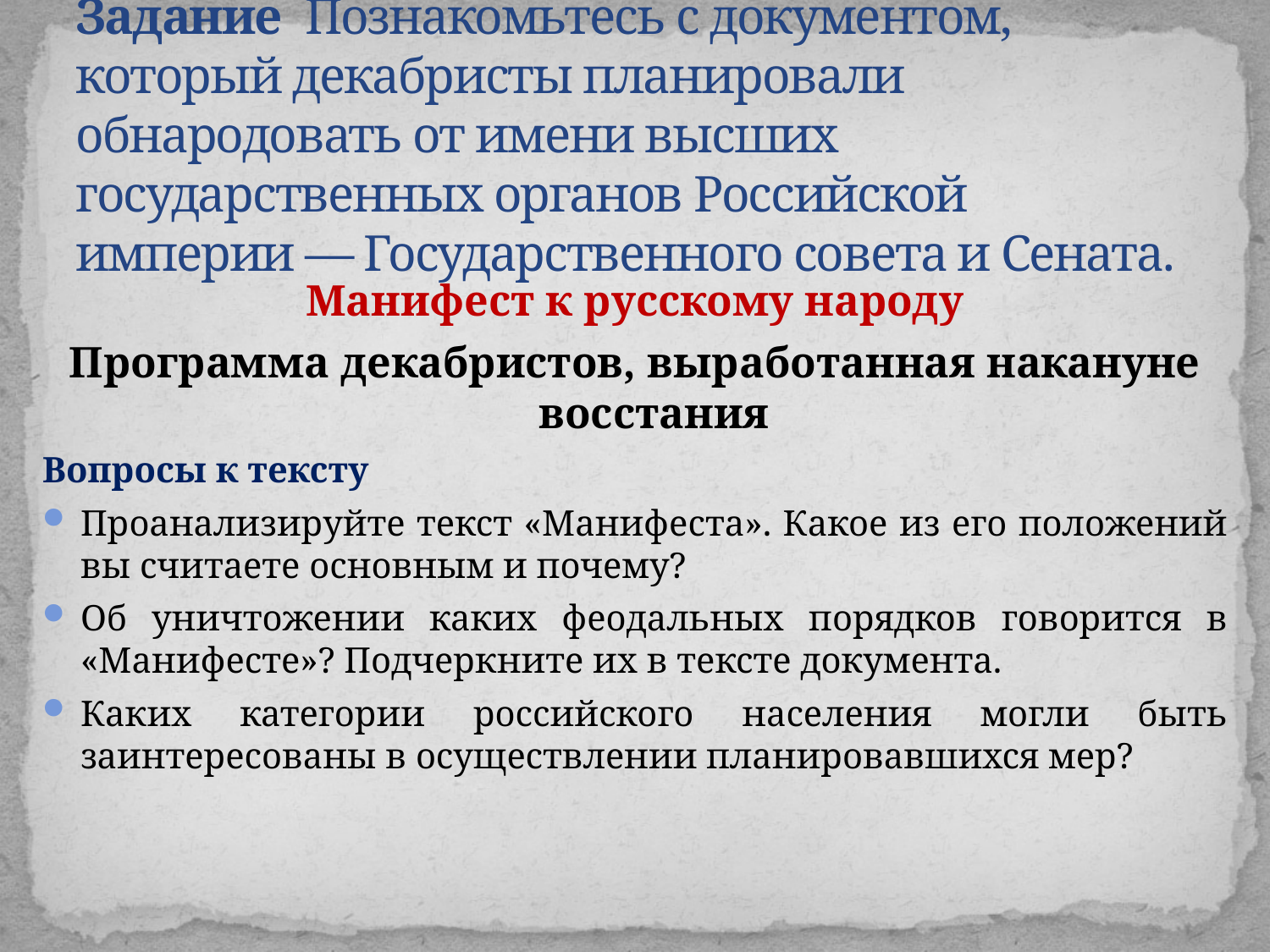

# Задание  Познакомьтесь с документом, который декабристы планировали обнародовать от имени высших государственных органов Российской империи — Государственного совета и Сената.
Манифест к русскому народу
Программа декабристов, выработанная накануне восстания
Вопросы к тексту
Проанализируйте текст «Манифеста». Какое из его положений вы считаете основным и почему?
Об уничтожении каких феодальных порядков говорится в «Манифесте»? Подчеркните их в тексте документа.
Каких категории российского населения могли быть заинтересованы в осуществлении планировавшихся мер?